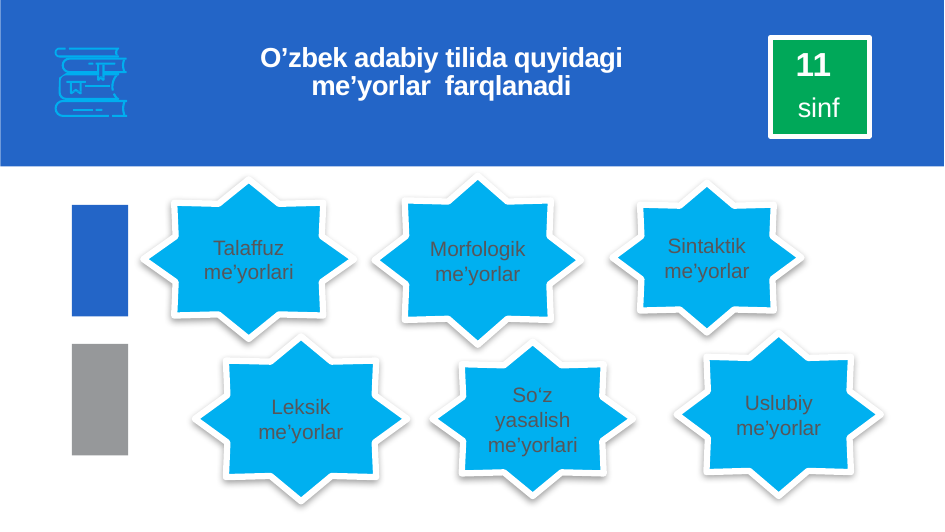

# O’zbek adabiy tilida quyidagi me’yorlar  farqlanadi
11

sinf

Morfologik me’yorlar
Talaffuz me’yorlari
Sintaktik me’yorlar

Uslubiy me’yorlar
Leksik me’yorlar
So‘z yasalish me’yorlari